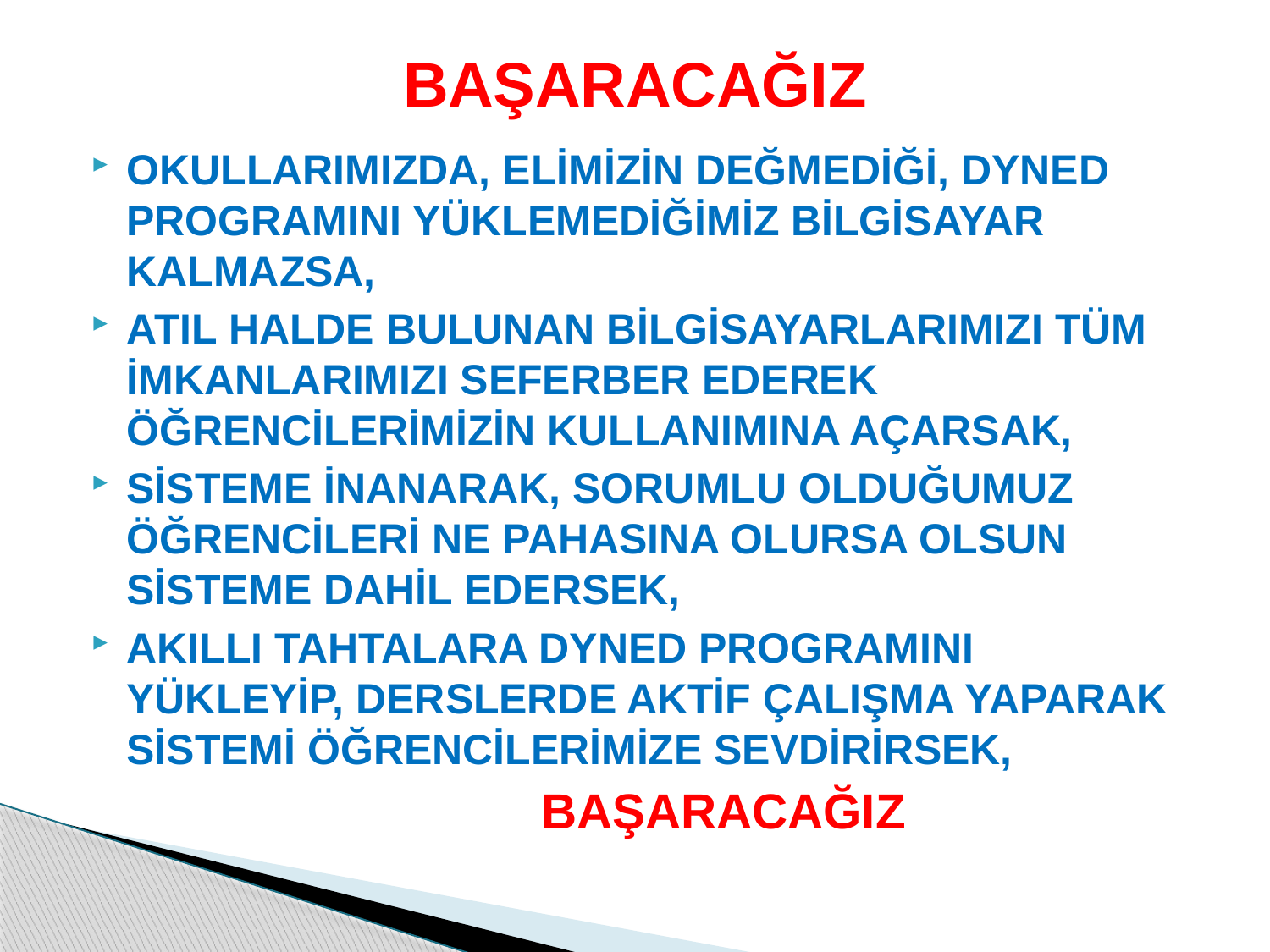

# BAŞARACAĞIZ
OKULLARIMIZDA, ELİMİZİN DEĞMEDİĞİ, DYNED PROGRAMINI YÜKLEMEDİĞİMİZ BİLGİSAYAR KALMAZSA,
ATIL HALDE BULUNAN BİLGİSAYARLARIMIZI TÜM İMKANLARIMIZI SEFERBER EDEREK ÖĞRENCİLERİMİZİN KULLANIMINA AÇARSAK,
SİSTEME İNANARAK, SORUMLU OLDUĞUMUZ ÖĞRENCİLERİ NE PAHASINA OLURSA OLSUN SİSTEME DAHİL EDERSEK,
AKILLI TAHTALARA DYNED PROGRAMINI YÜKLEYİP, DERSLERDE AKTİF ÇALIŞMA YAPARAK SİSTEMİ ÖĞRENCİLERİMİZE SEVDİRİRSEK,
		BAŞARACAĞIZ